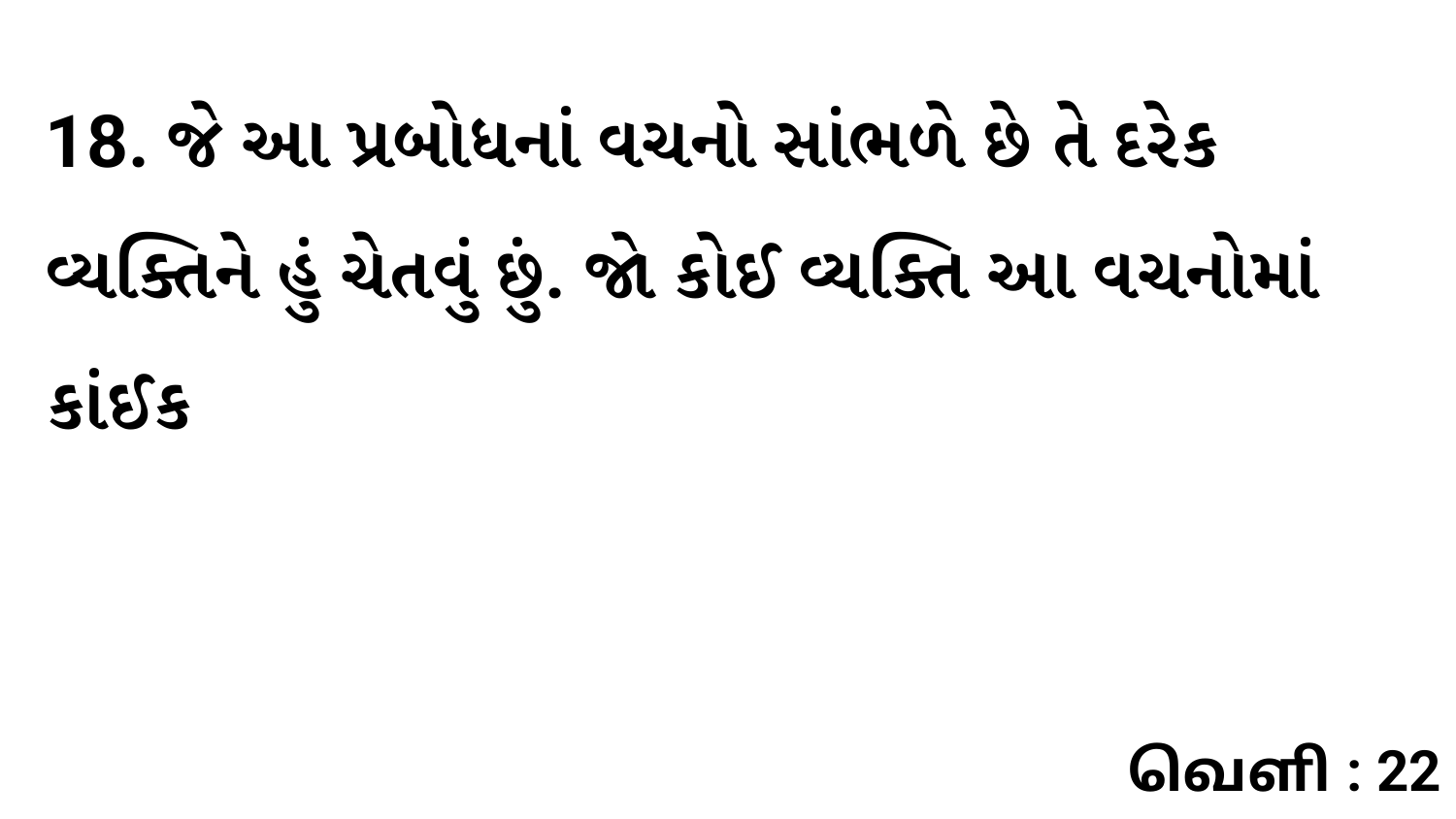

18. જે આ પ્રબોધનાં વચનો સાંભળે છે તે દરેક વ્યક્તિને હું ચેતવું છું. જો કોઈ વ્યક્તિ આ વચનોમાં કાંઈક
வெளி : 22